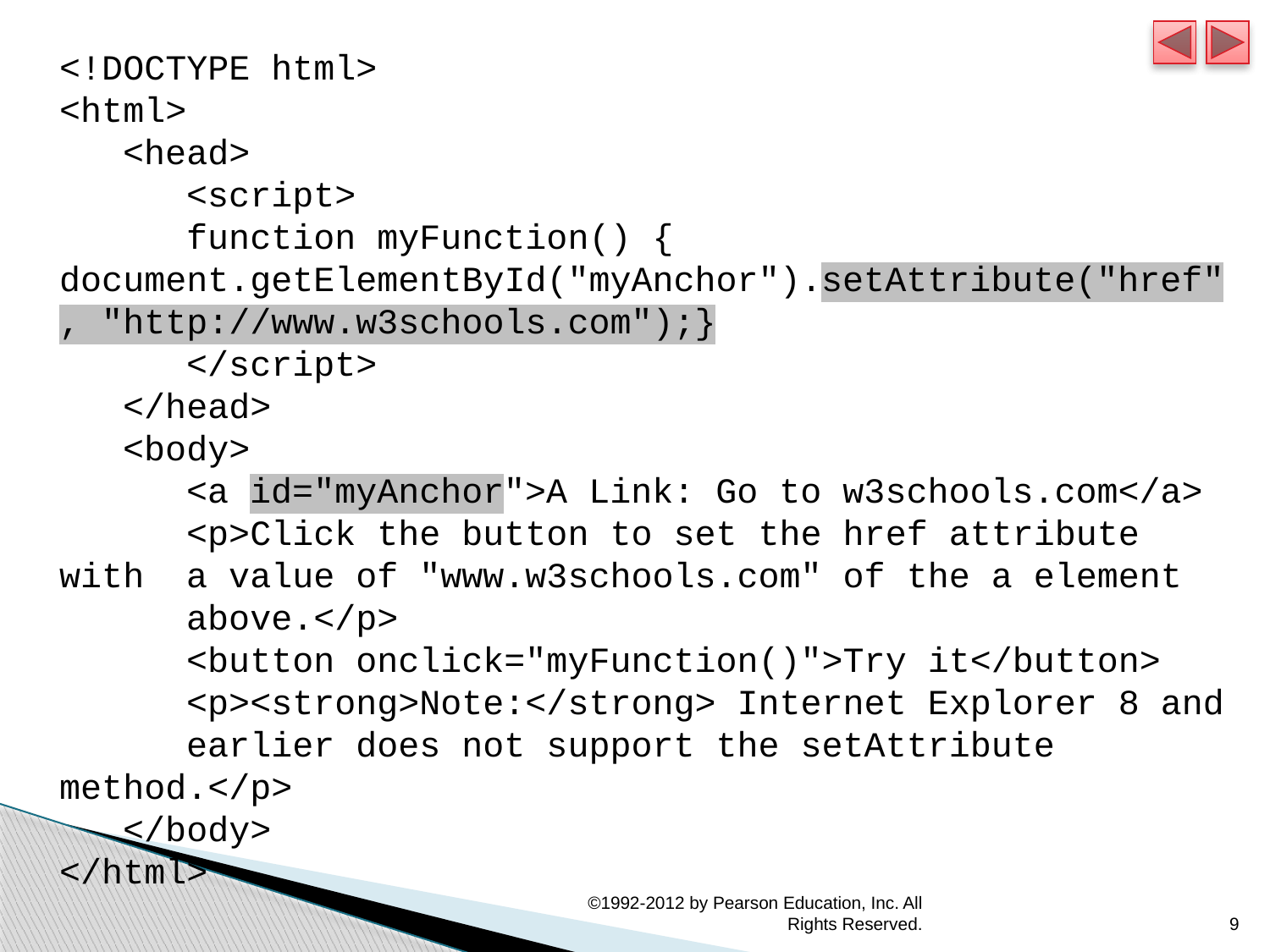

<!DOCTYPE html>
<html>
   <head>
	<script>
	function myFunction() {    				document.getElementById("myAnchor").setAttribute("href", "http://www.w3schools.com");}
	</script>
   </head>
   <body>
	<a id="myAnchor">A Link: Go to w3schools.com</a>
	<p>Click the button to set the href attribute with 	a value of "www.w3schools.com" of the a element 	above.</p>
	<button onclick="myFunction()">Try it</button>
	<p><strong>Note:</strong> Internet Explorer 8 and 	earlier does not support the setAttribute 	method.</p>
   </body>
</html>
©1992-2012 by Pearson Education, Inc. All Rights Reserved.
9